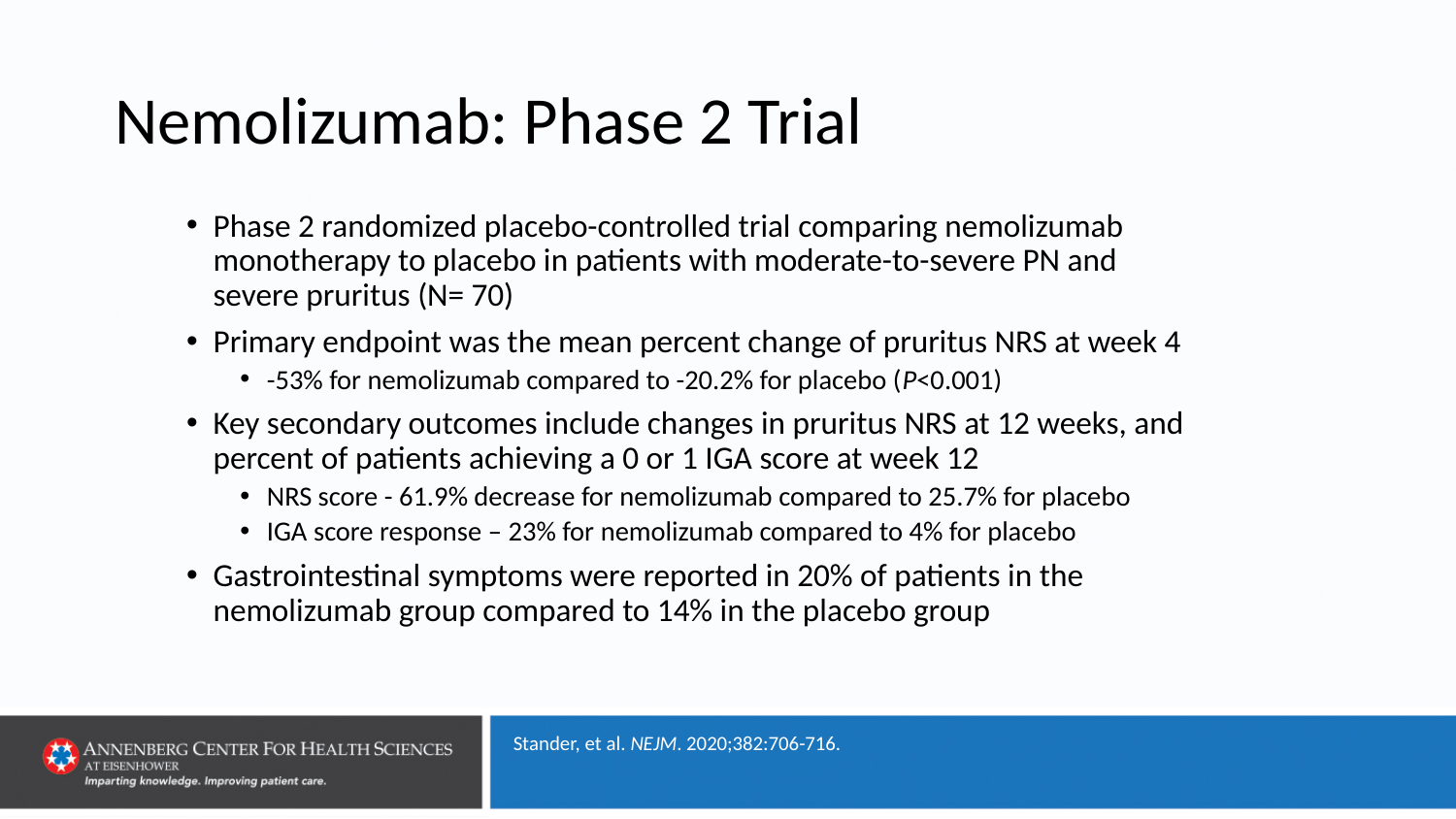

# Nemolizumab: Phase 2 Trial
Phase 2 randomized placebo-controlled trial comparing nemolizumab monotherapy to placebo in patients with moderate-to-severe PN and severe pruritus (N= 70)
Primary endpoint was the mean percent change of pruritus NRS at week 4
-53% for nemolizumab compared to -20.2% for placebo (P<0.001)
Key secondary outcomes include changes in pruritus NRS at 12 weeks, and percent of patients achieving a 0 or 1 IGA score at week 12
NRS score - 61.9% decrease for nemolizumab compared to 25.7% for placebo
IGA score response – 23% for nemolizumab compared to 4% for placebo
Gastrointestinal symptoms were reported in 20% of patients in the nemolizumab group compared to 14% in the placebo group

Stander, et al. NEJM. 2020;382:706-716.